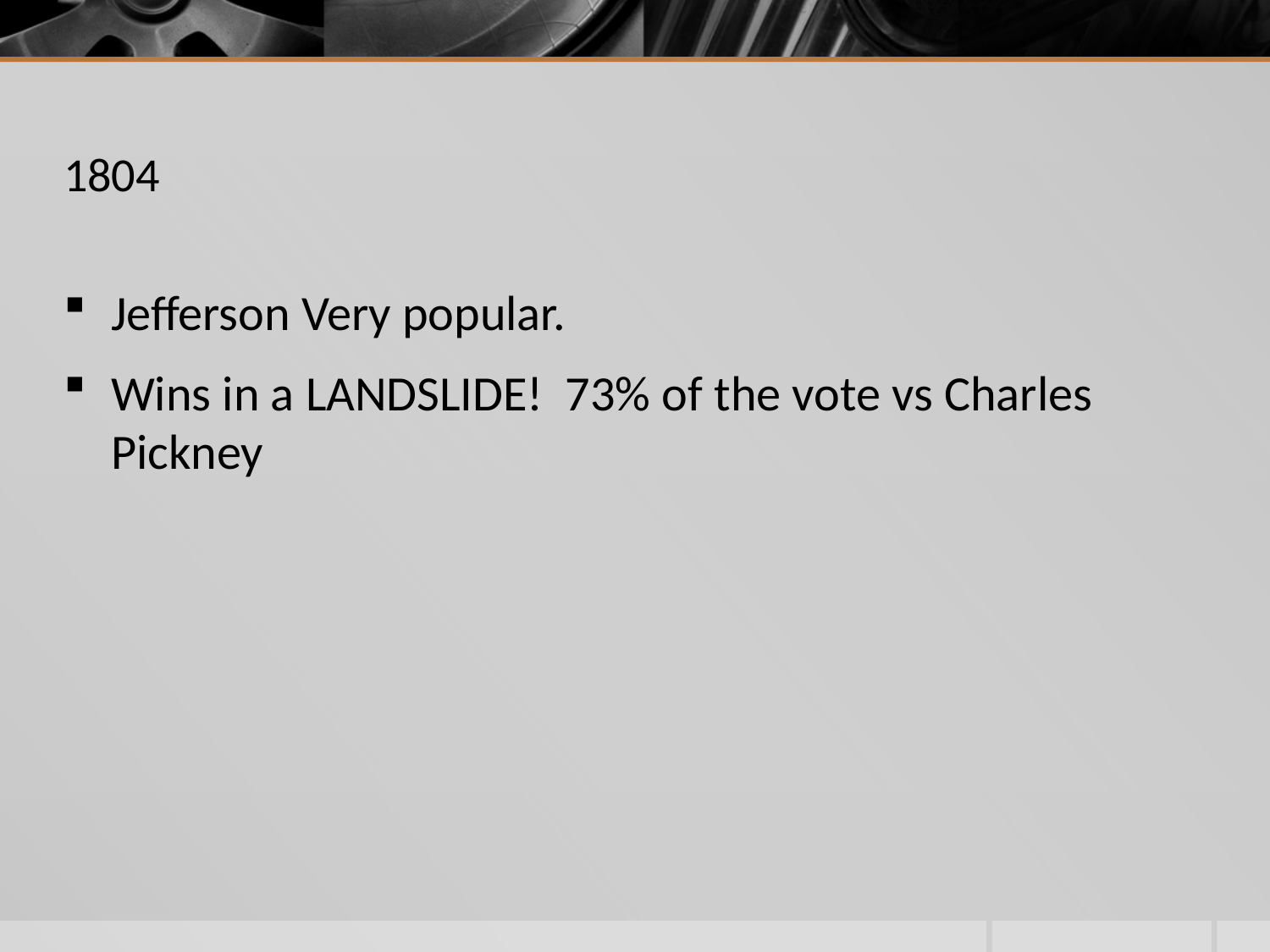

# 1804
Jefferson Very popular.
Wins in a LANDSLIDE!  73% of the vote vs Charles Pickney